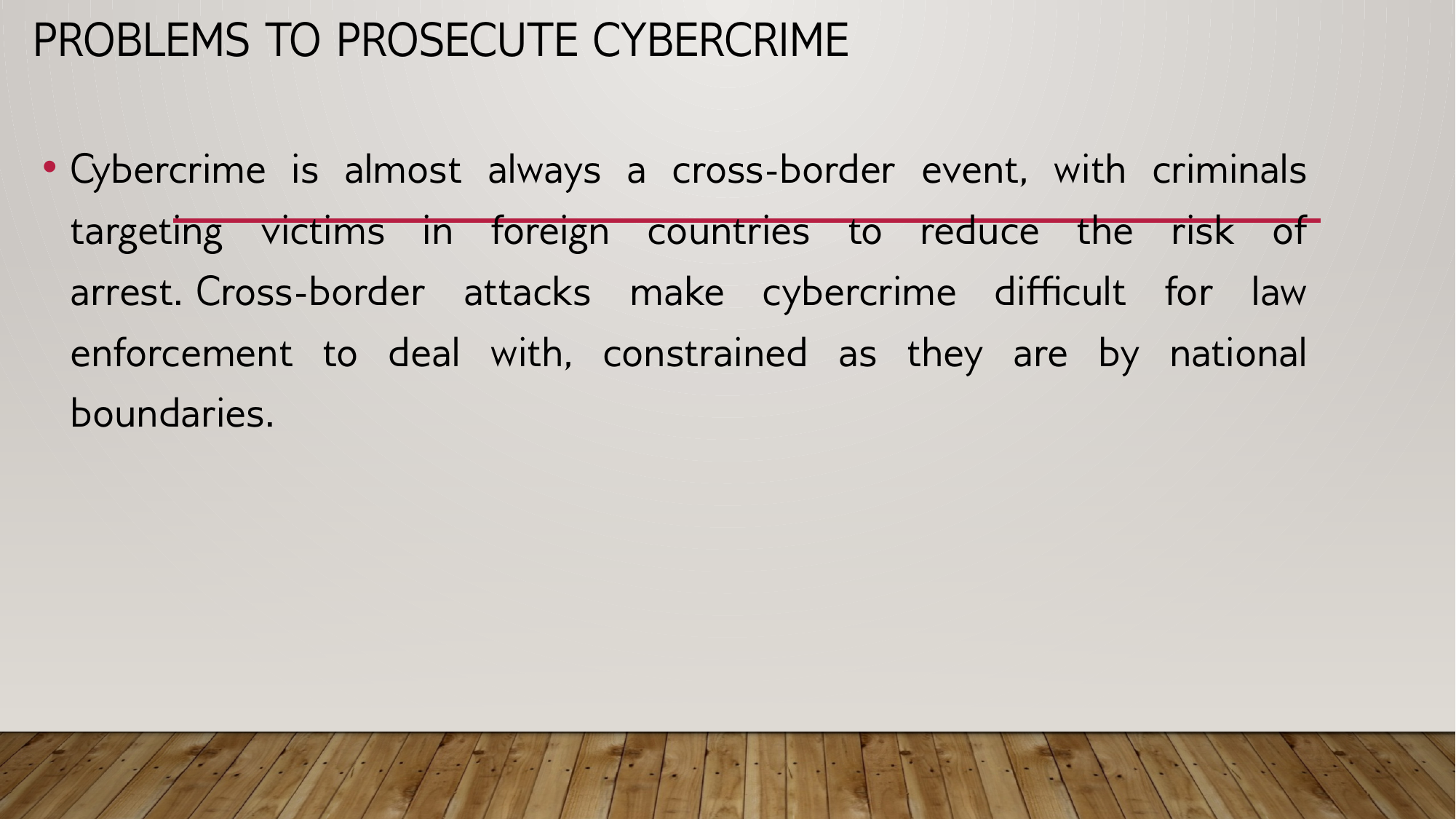

# Problems to prosecute cybercrime
Cybercrime is almost always a cross-border event, with criminals targeting victims in foreign countries to reduce the risk of arrest. Cross-border attacks make cybercrime difficult for law enforcement to deal with, constrained as they are by national boundaries.